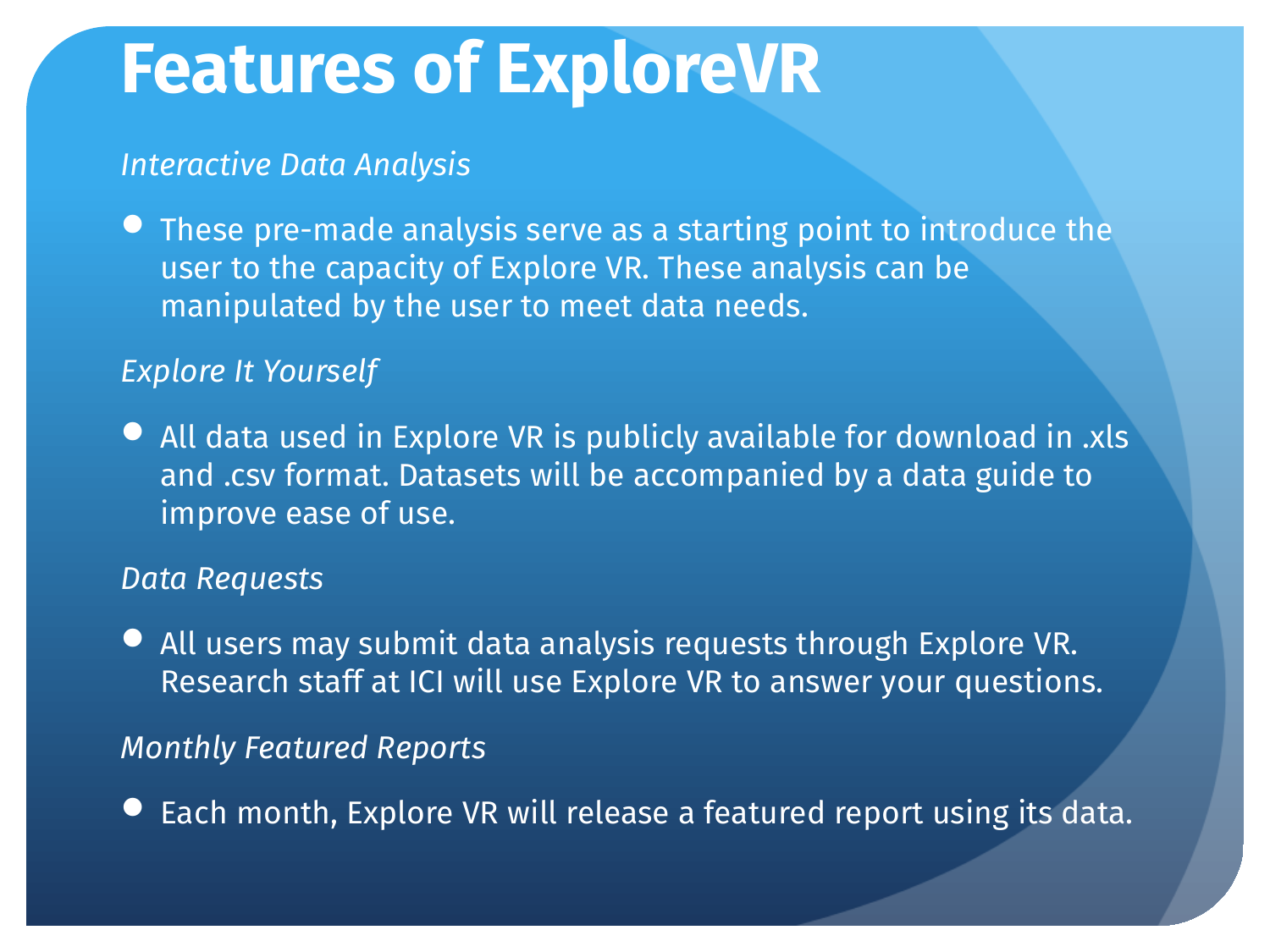

# Features of ExploreVR
Interactive Data Analysis
These pre-made analysis serve as a starting point to introduce the user to the capacity of Explore VR. These analysis can be manipulated by the user to meet data needs.
Explore It Yourself
All data used in Explore VR is publicly available for download in .xls and .csv format. Datasets will be accompanied by a data guide to improve ease of use.
Data Requests
All users may submit data analysis requests through Explore VR. Research staff at ICI will use Explore VR to answer your questions.
Monthly Featured Reports
Each month, Explore VR will release a featured report using its data.